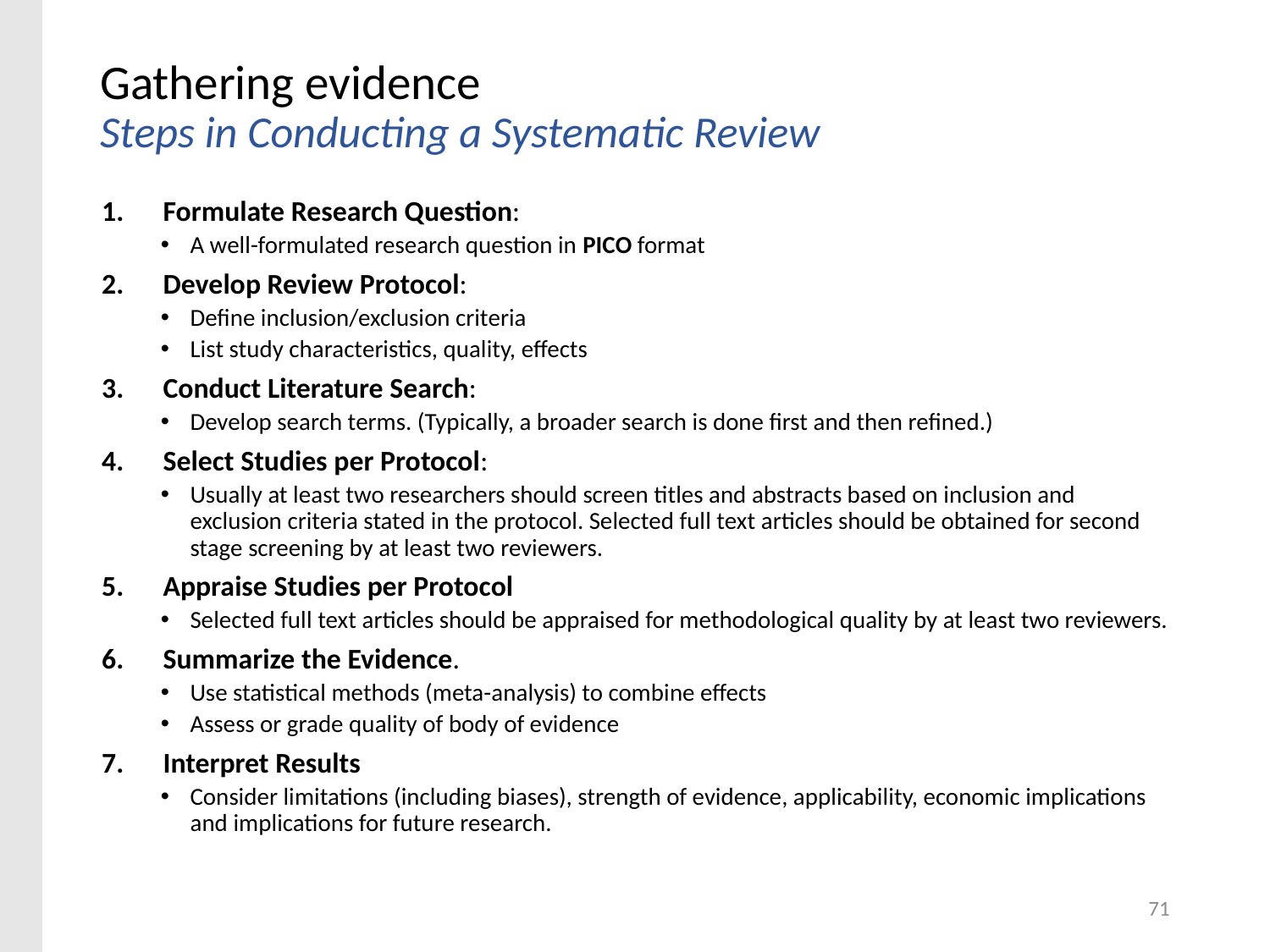

# Gathering evidence Steps in Conducting a Systematic Review
1.      Formulate Research Question:
A well-formulated research question in PICO format
2.      Develop Review Protocol:
Define inclusion/exclusion criteria
List study characteristics, quality, effects
3.      Conduct Literature Search:
Develop search terms. (Typically, a broader search is done first and then refined.)
4.      Select Studies per Protocol:
Usually at least two researchers should screen titles and abstracts based on inclusion and exclusion criteria stated in the protocol. Selected full text articles should be obtained for second stage screening by at least two reviewers.
5.      Appraise Studies per Protocol
Selected full text articles should be appraised for methodological quality by at least two reviewers.
6.      Summarize the Evidence.
Use statistical methods (meta-analysis) to combine effects
Assess or grade quality of body of evidence
7.      Interpret Results
Consider limitations (including biases), strength of evidence, applicability, economic implications and implications for future research.
71